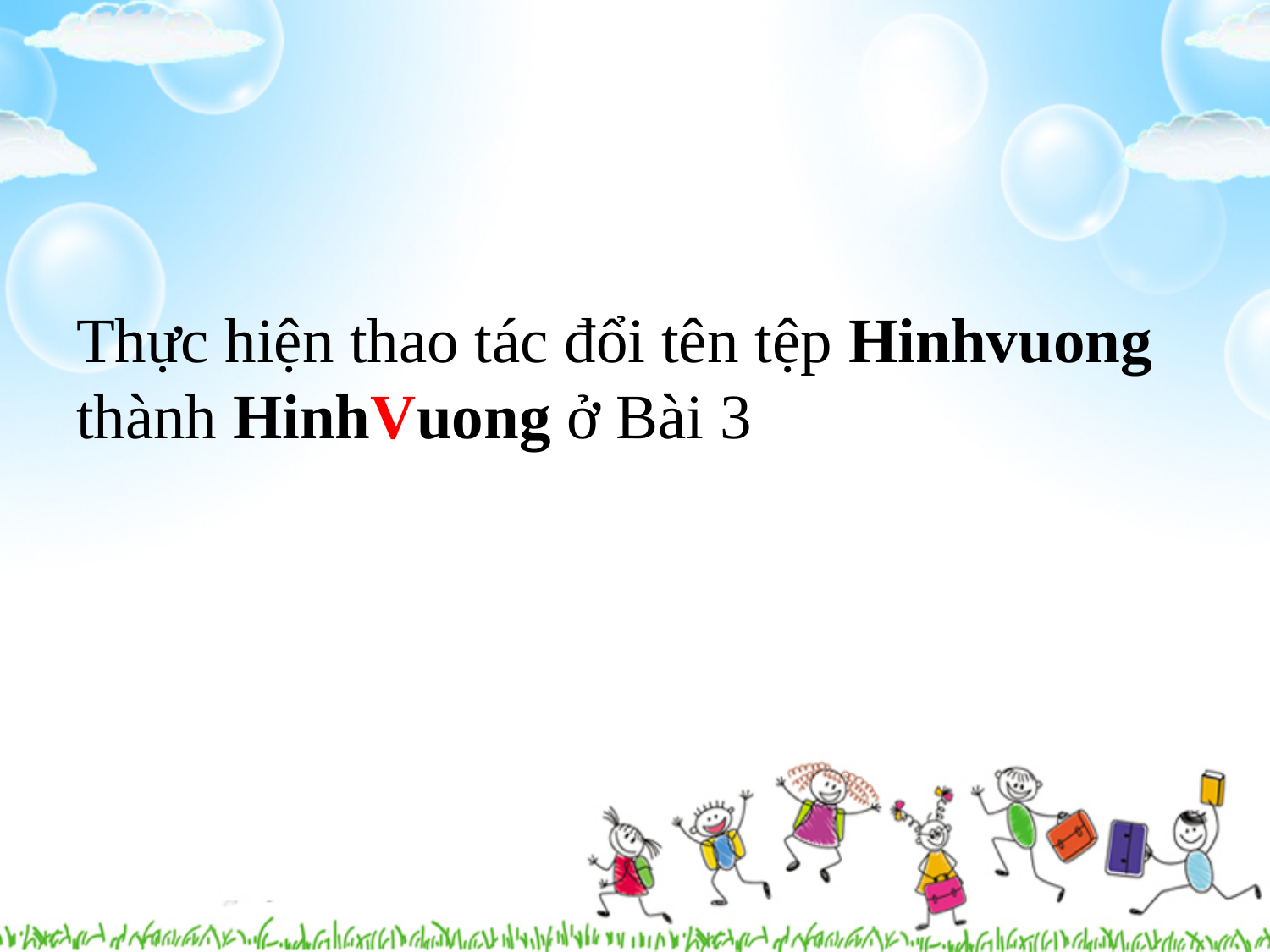

# Thực hiện thao tác đổi tên tệp Hinhvuong thành HinhVuong ở Bài 3